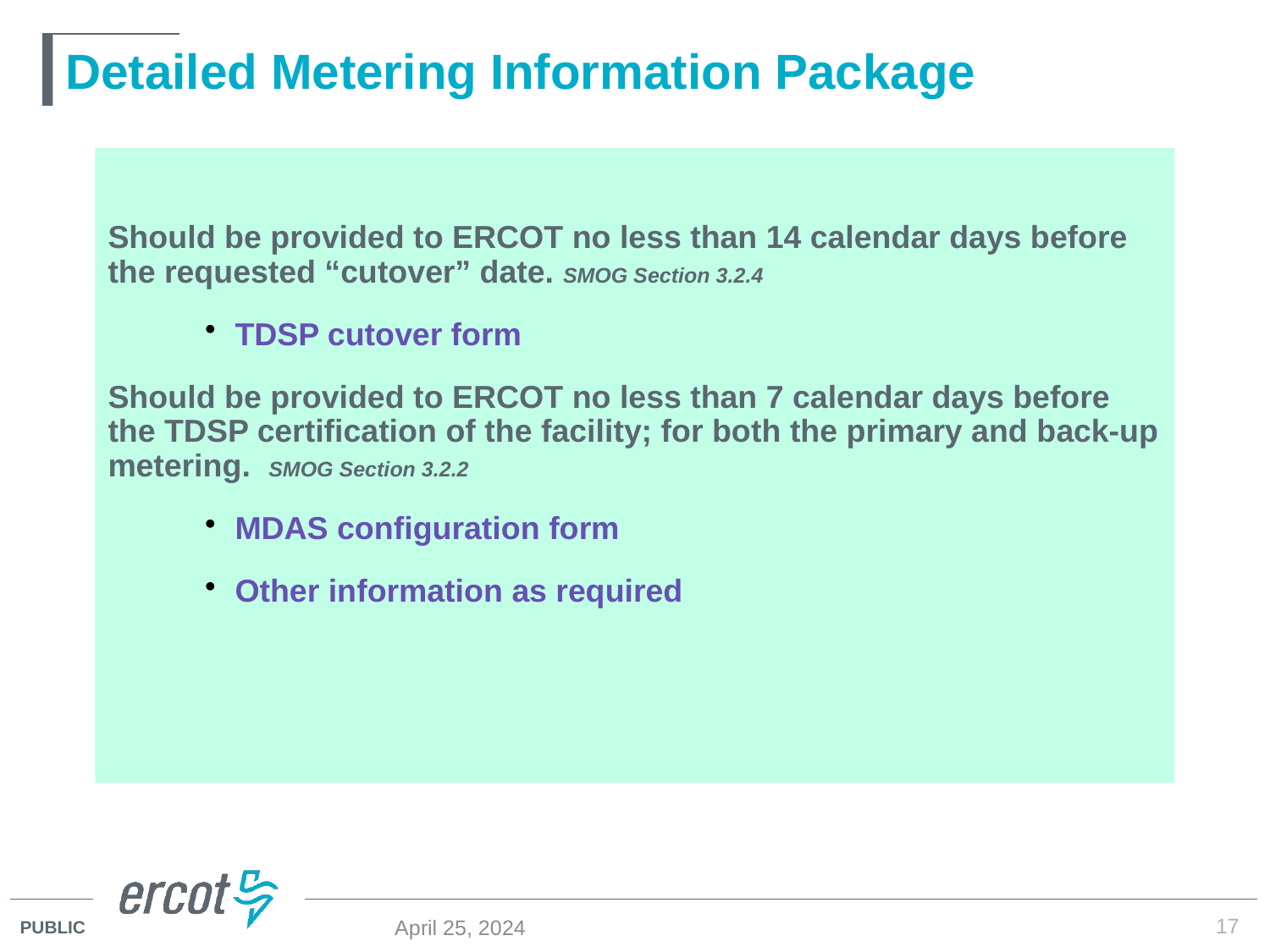

# Detailed Metering Information Package

Should be provided to ERCOT no less than 14 calendar days before the requested “cutover” date. SMOG Section 3.2.4
TDSP cutover form
Should be provided to ERCOT no less than 7 calendar days before the TDSP certification of the facility; for both the primary and back-up metering.  SMOG Section 3.2.2
MDAS configuration form
Other information as required
17